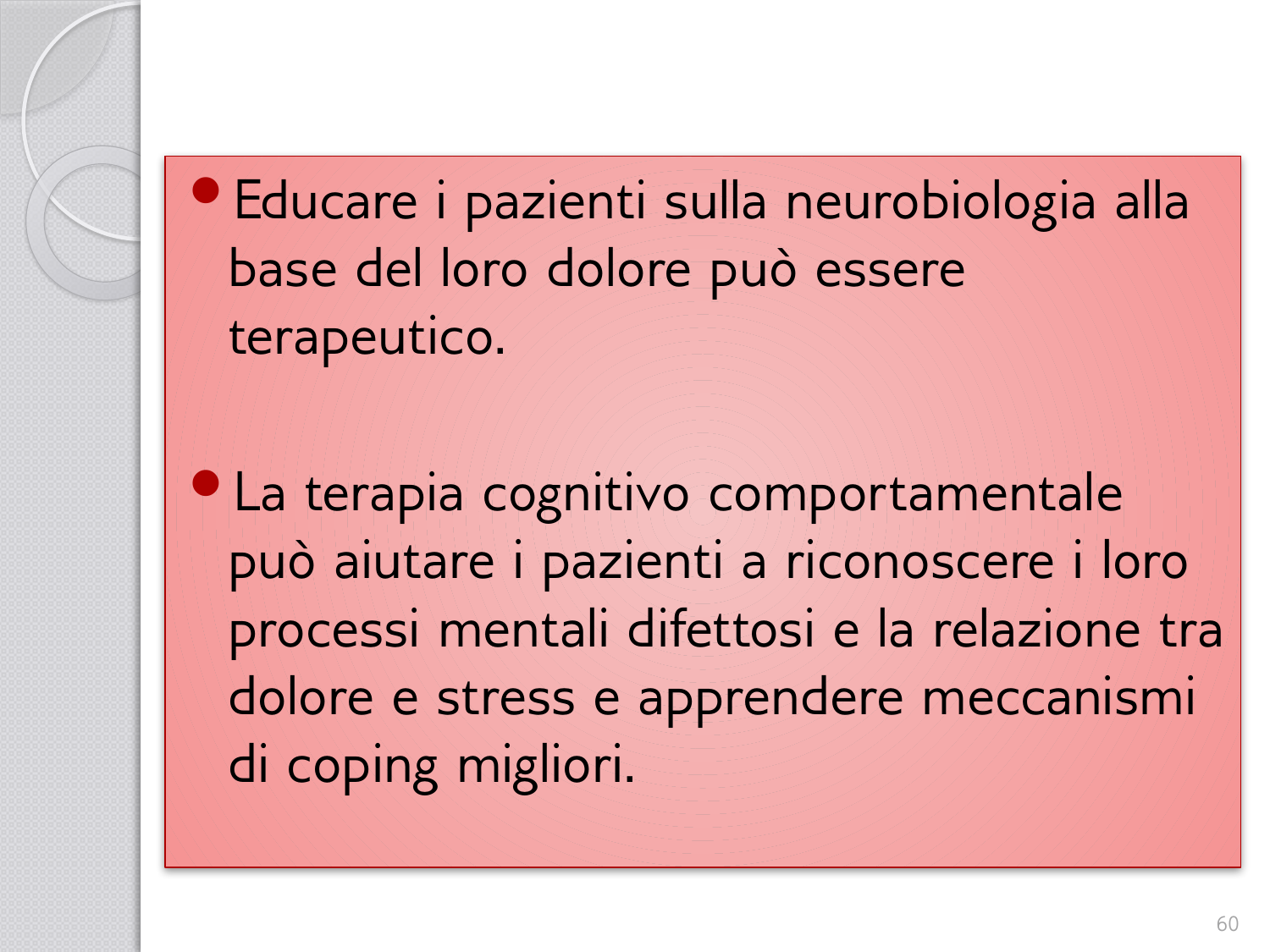

Educare i pazienti sulla neurobiologia alla base del loro dolore può essere terapeutico.

La terapia cognitivo comportamentale può aiutare i pazienti a riconoscere i loro processi mentali difettosi e la relazione tra dolore e stress e apprendere meccanismi di coping migliori.
60